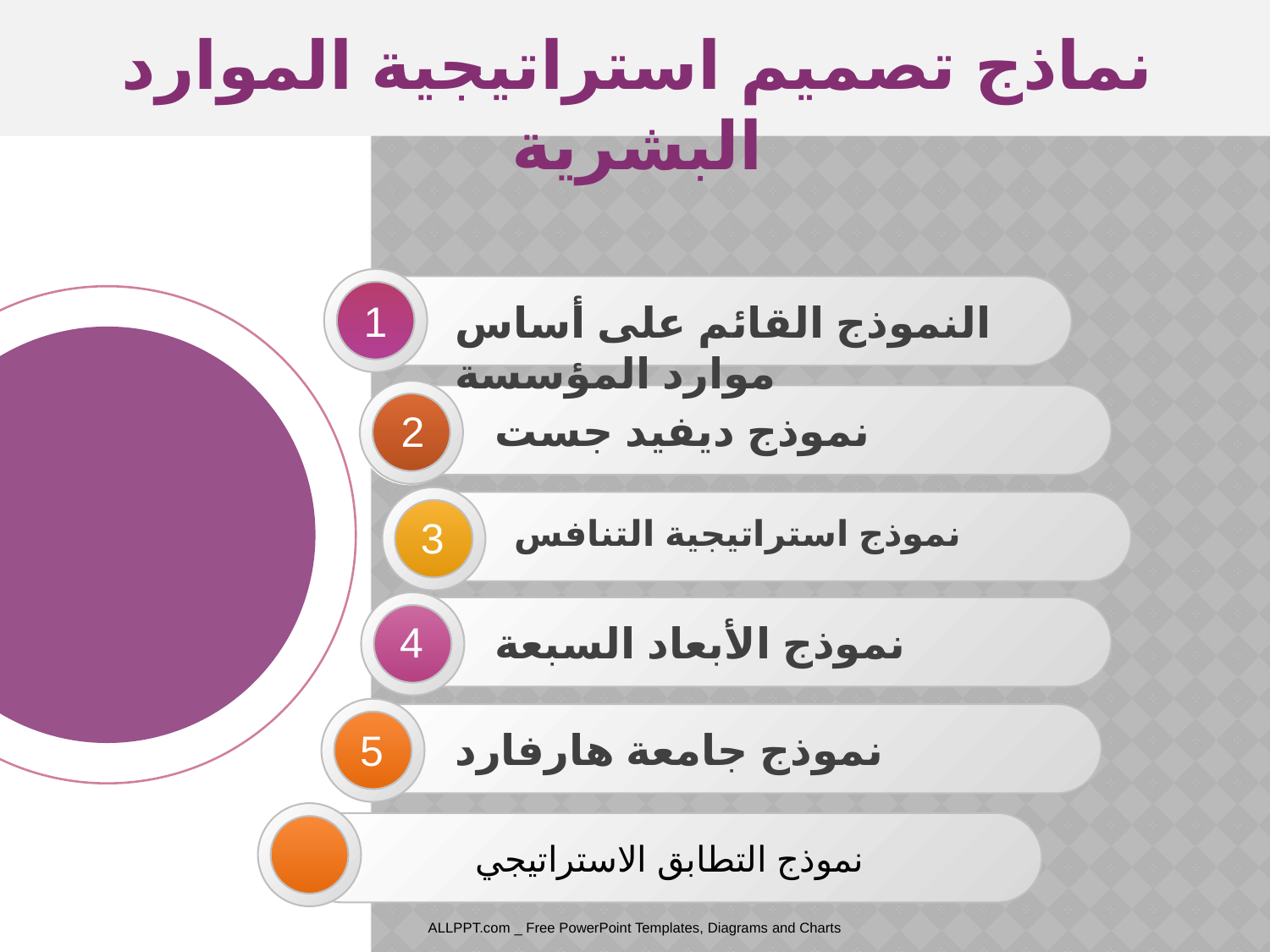

نماذج تصميم استراتيجية الموارد البشرية

1
النموذج القائم على أساس موارد المؤسسة

نموذج ديفيد جست
2

نموذج استراتيجية التنافس
3

4
نموذج الأبعاد السبعة

نموذج جامعة هارفارد
5

نموذج التطابق الاستراتيجي
ALLPPT.com _ Free PowerPoint Templates, Diagrams and Charts